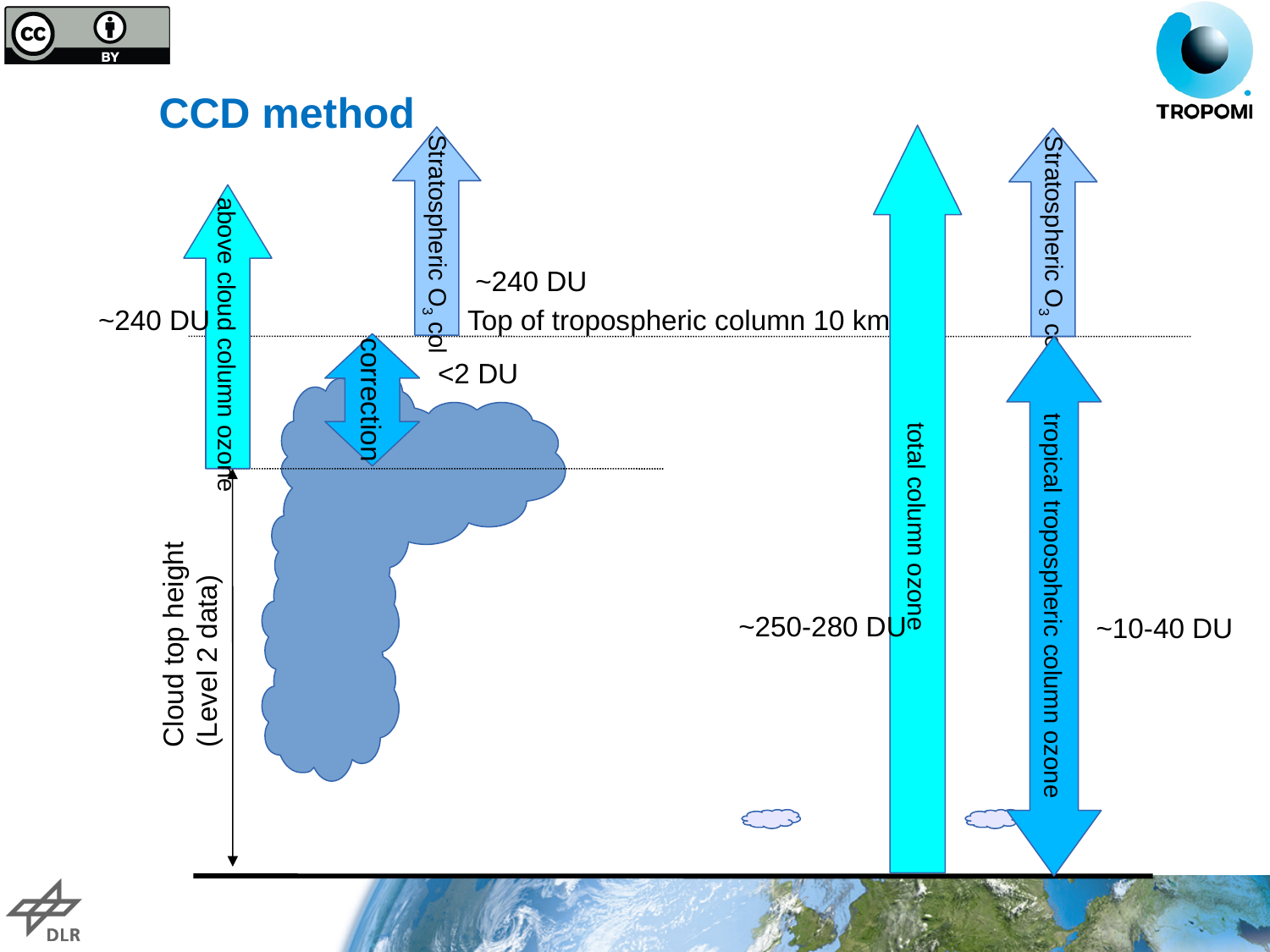

# CCD method
total column ozone
~250-280 DU
Stratospheric O3 col
~240 DU
above cloud column ozone
~240 DU
Stratospheric O3 col
Top of tropospheric column 10 km
<2 DU
correction

tropical tropospheric column ozone
~10-40 DU

Cloud top height (Level 2 data)